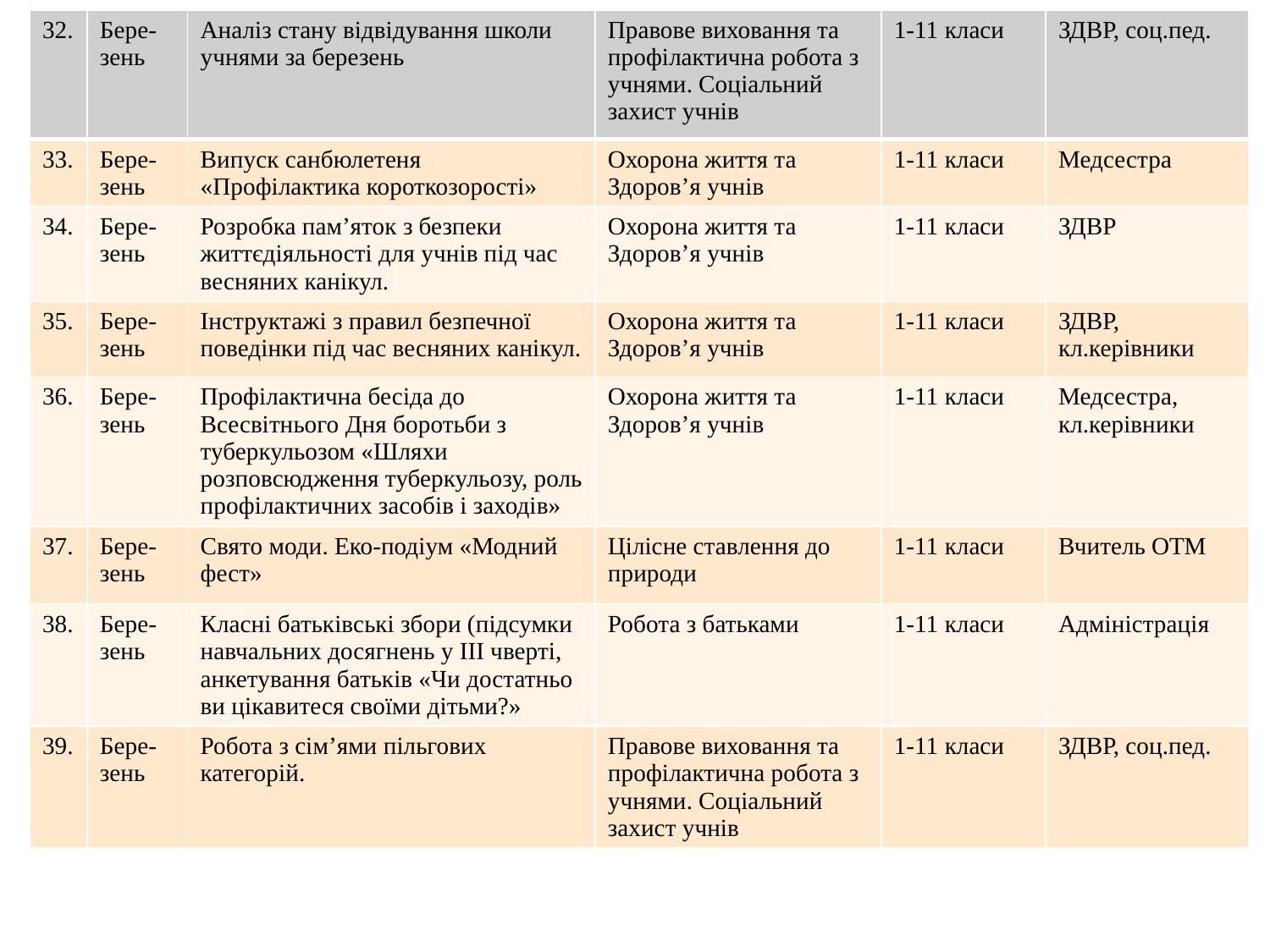

| 32. | Бере-зень | Аналіз стану відвідування школи учнями за березень | Правове виховання та профілактична робота з учнями. Соціальний захист учнів | 1-11 класи | ЗДВР, соц.пед. |
| --- | --- | --- | --- | --- | --- |
| 33. | Бере-зень | Випуск санбюлетеня «Профілактика короткозорості» | Охорона життя та Здоров’я учнів | 1-11 класи | Медсестра |
| 34. | Бере-зень | Розробка пам’яток з безпеки життєдіяльності для учнів під час весняних канікул. | Охорона життя та Здоров’я учнів | 1-11 класи | ЗДВР |
| 35. | Бере-зень | Інструктажі з правил безпечної поведінки під час весняних канікул. | Охорона життя та Здоров’я учнів | 1-11 класи | ЗДВР, кл.керівники |
| 36. | Бере-зень | Профілактична бесіда до Всесвітнього Дня боротьби з туберкульозом «Шляхи розповсюдження туберкульозу, роль профілактичних засобів і заходів» | Охорона життя та Здоров’я учнів | 1-11 класи | Медсестра, кл.керівники |
| 37. | Бере-зень | Свято моди. Еко-подіум «Модний фест» | Цілісне ставлення до природи | 1-11 класи | Вчитель ОТМ |
| 38. | Бере-зень | Класні батьківські збори (підсумки навчальних досягнень у ІІІ чверті, анкетування батьків «Чи достатньо ви цікавитеся своїми дітьми?» | Робота з батьками | 1-11 класи | Адміністрація |
| 39. | Бере-зень | Робота з сім’ями пільгових категорій. | Правове виховання та профілактична робота з учнями. Соціальний захист учнів | 1-11 класи | ЗДВР, соц.пед. |